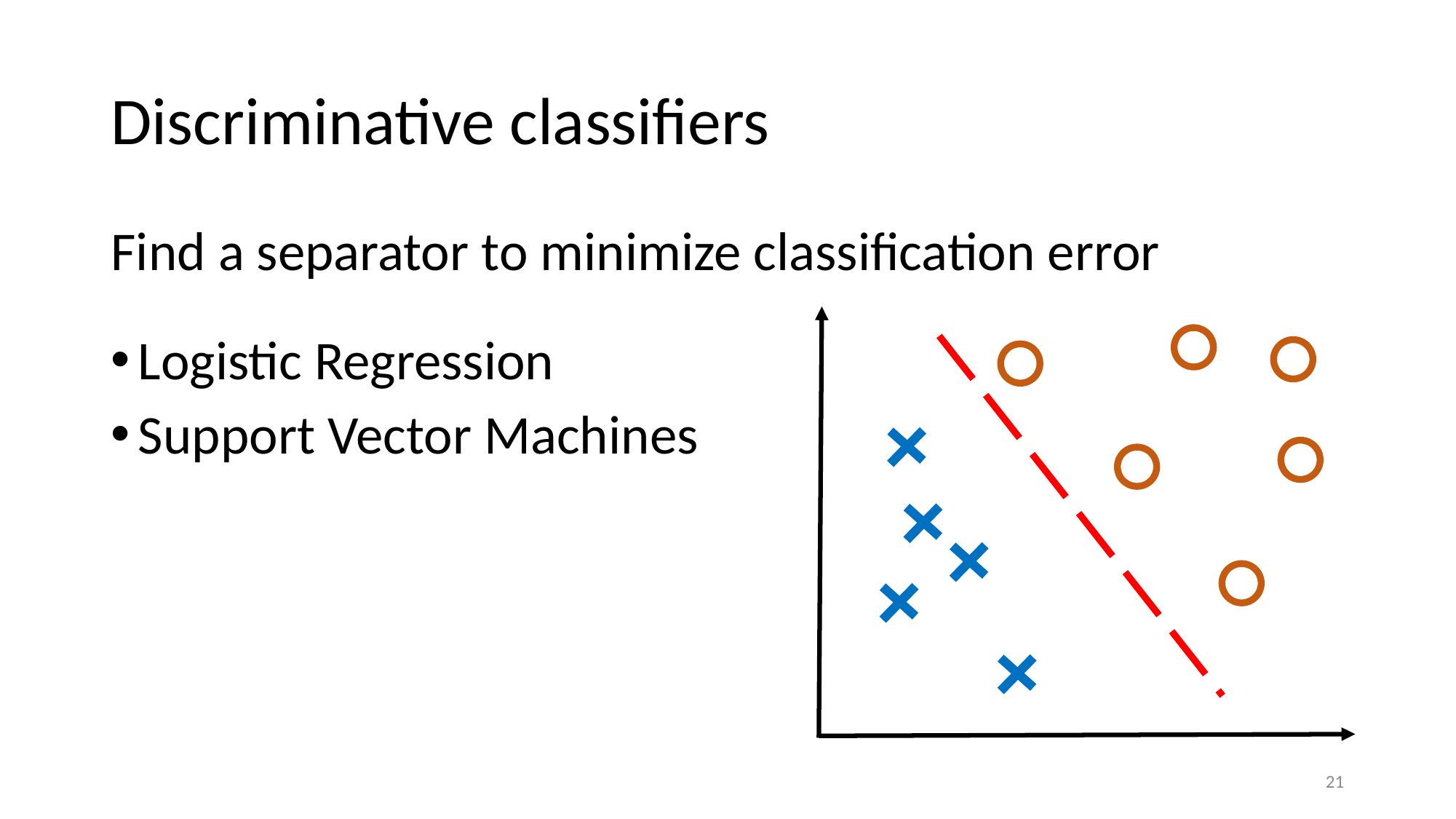

# Discriminative classifiers
Find a separator to minimize classification error

Logistic Regression
Support Vector Machines

21